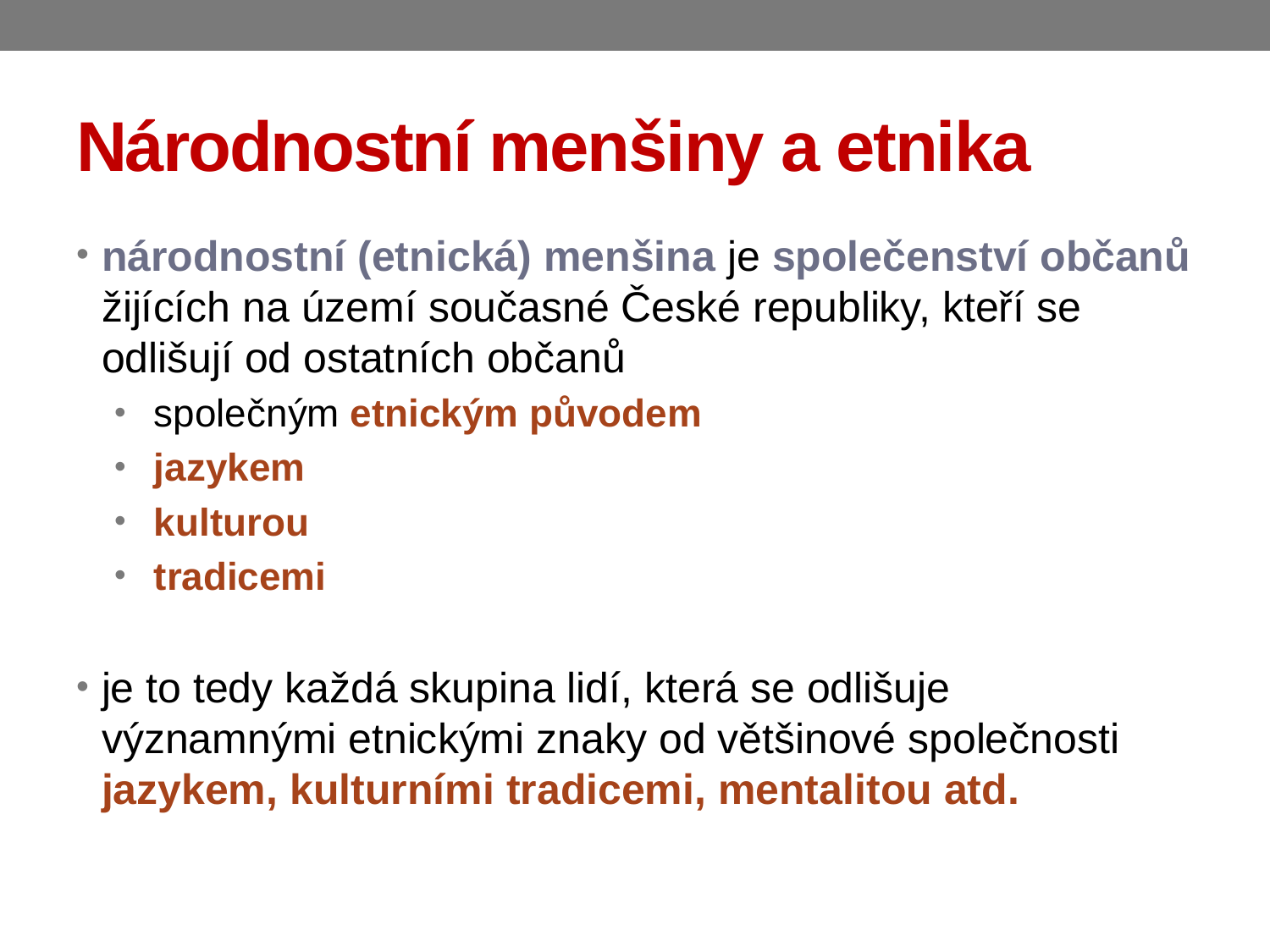

# Národnostní menšiny a etnika
národnostní (et­nická) menšina je společenství občanů žijících na území současné České republiky, kteří se odlišují od ostatních občanů
společným etnickým původem
jazykem
kulturou
tradicemi

je to tedy každá skupina lidí, která se odlišuje významnými etnickými znaky od většinové společnosti jazykem, kulturními tradicemi, mentalitou atd.